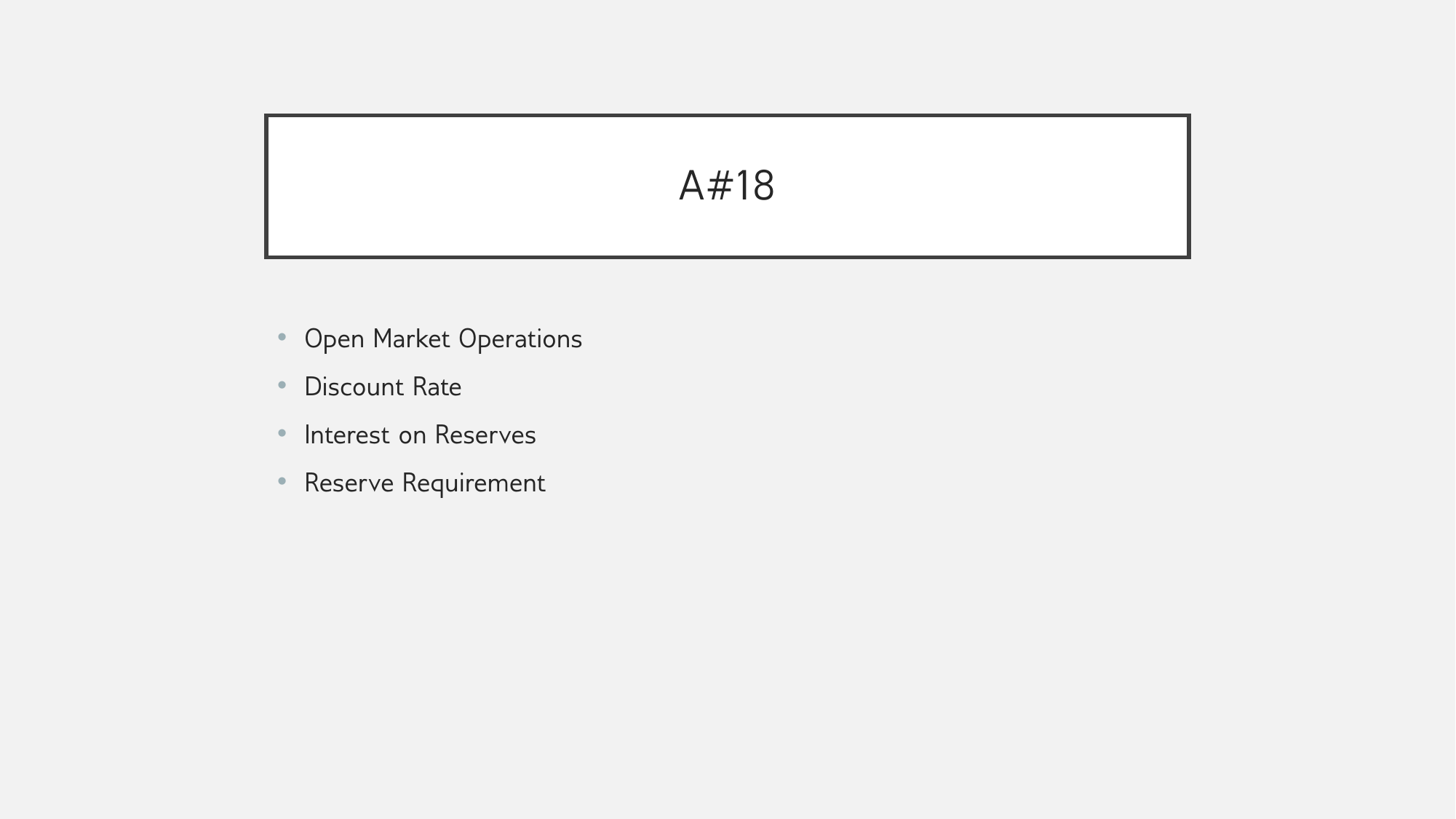

# A#18
Open Market Operations
Discount Rate
Interest on Reserves
Reserve Requirement